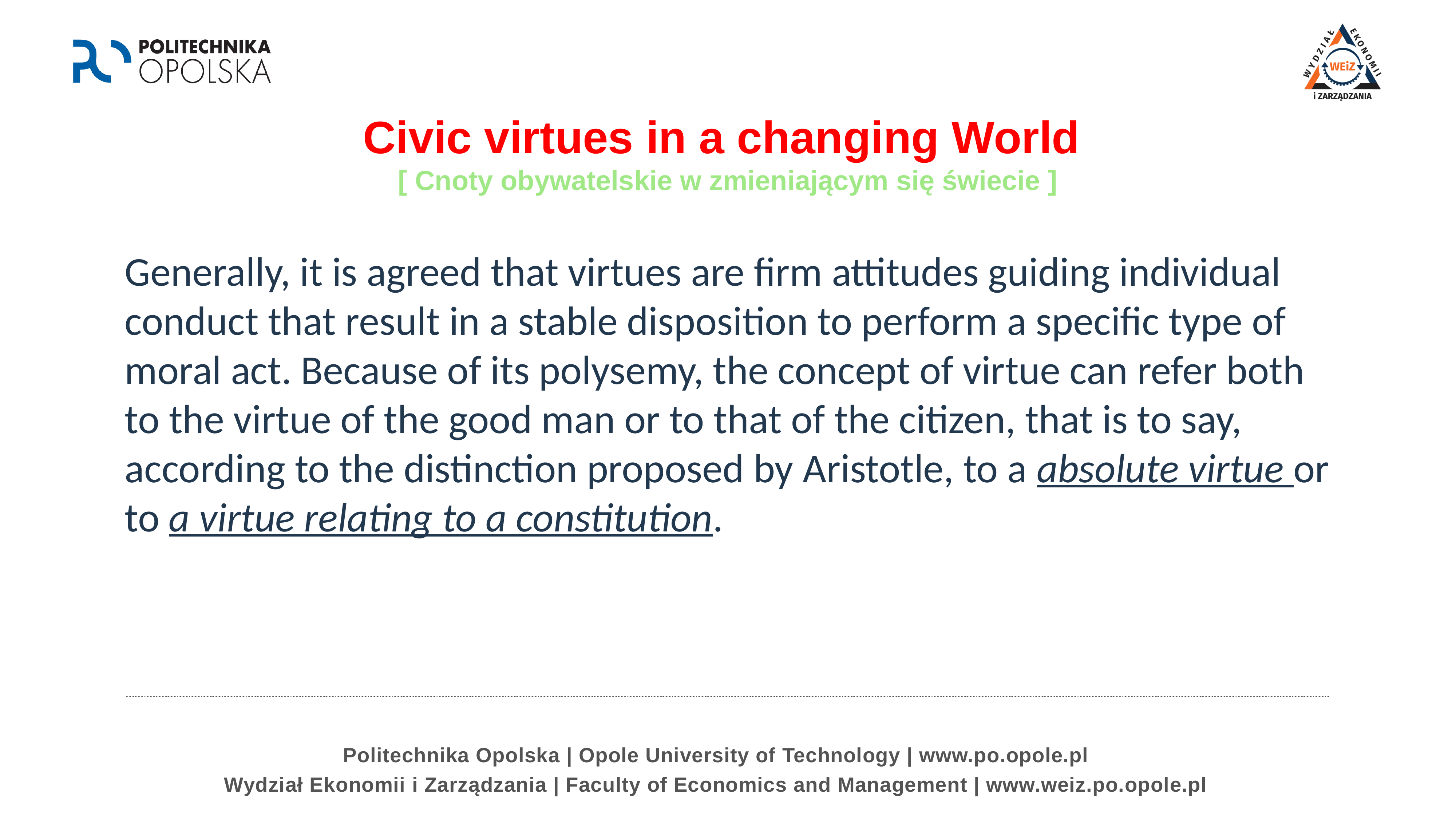

# Civic virtues in a changing World [ Cnoty obywatelskie w zmieniającym się świecie ]
Generally, it is agreed that virtues are firm attitudes guiding individual conduct that result in a stable disposition to perform a specific type of moral act. Because of its polysemy, the concept of virtue can refer both to the virtue of the good man or to that of the citizen, that is to say, according to the distinction proposed by Aristotle, to a absolute virtue or to a virtue relating to a constitution.